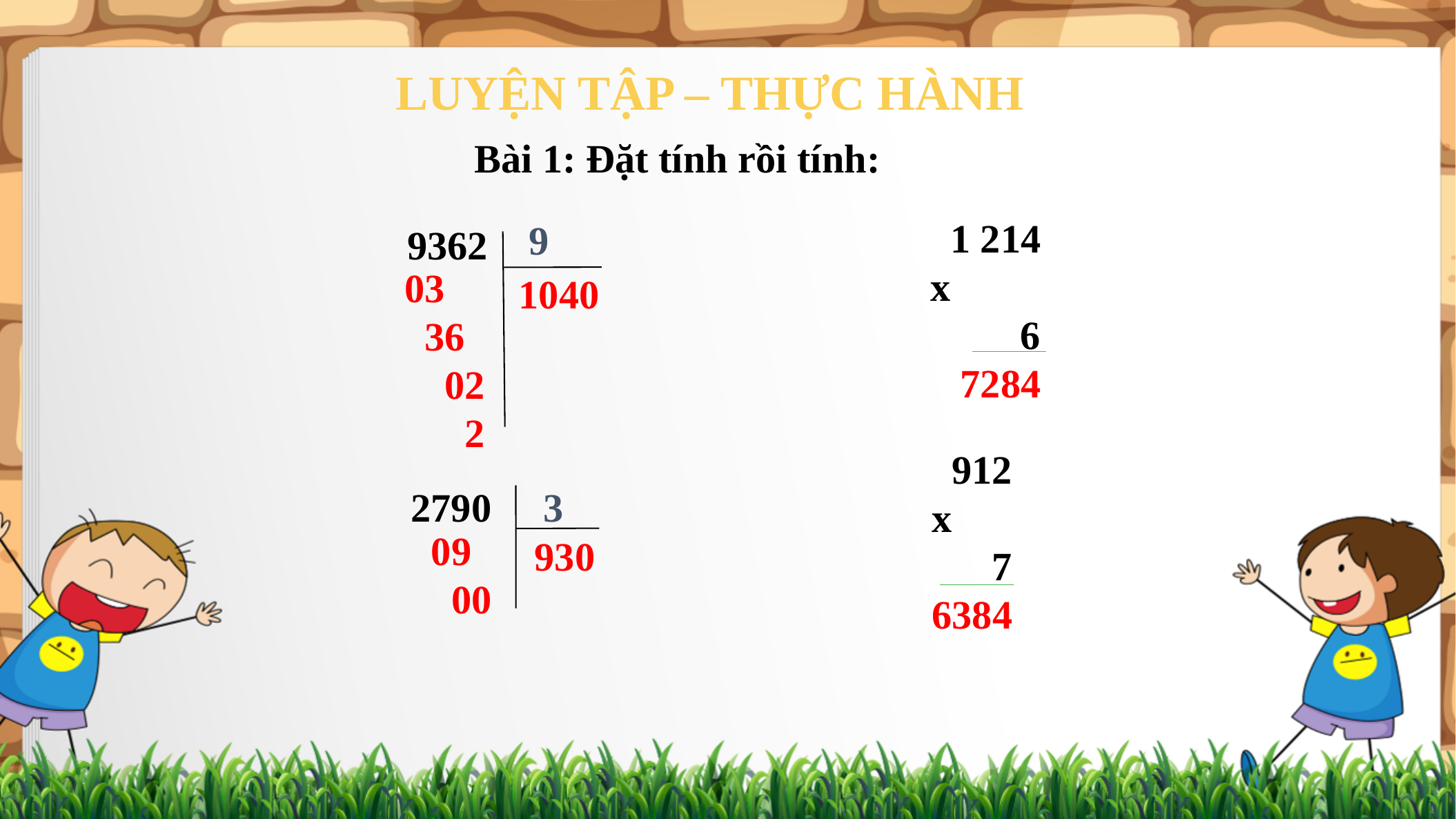

LUYỆN TẬP – THỰC HÀNH
	Bài 1: Đặt tính rồi tính:
  1 214
x
         6
   7284
9
        9362

   03
     36
       02
         2

1040
  912
x
      7 6384
    2790
3

  09
    00

930